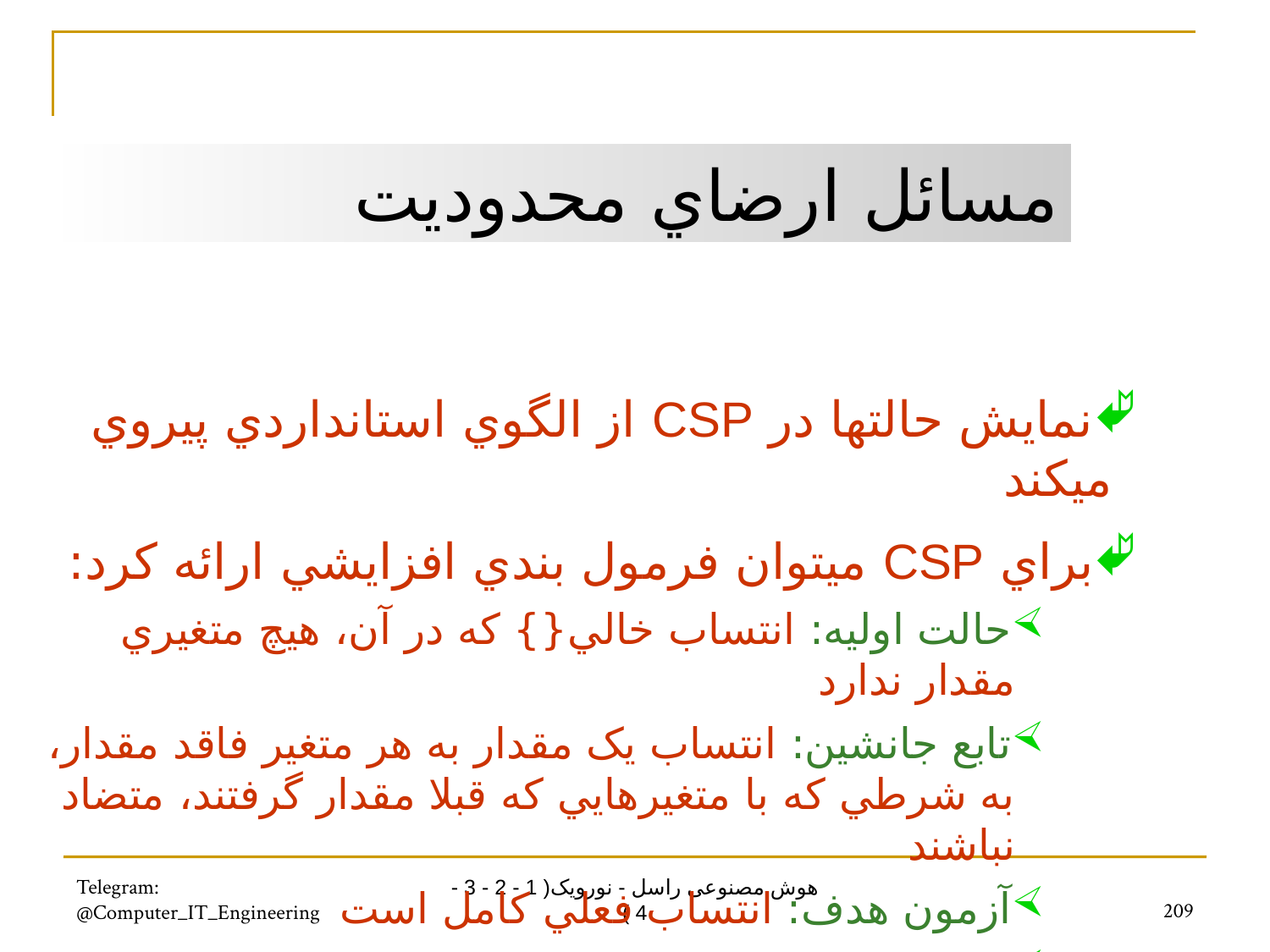

مسائل ارضاي محدوديت
نمايش حالتها در CSP از الگوي استانداردي پيروي ميکند
براي CSP ميتوان فرمول بندي افزايشي ارائه کرد:
حالت اوليه: انتساب خالي{} که در آن، هيچ متغيري مقدار ندارد
تابع جانشين: انتساب يک مقدار به هر متغير فاقد مقدار، به شرطي که با متغيرهايي که قبلا مقدار گرفتند، متضاد نباشند
آزمون هدف: انتساب فعلي کامل است
هزينه مسير: هزينه ثابت براي هر مرحله
Telegram: @Computer_IT_Engineering
209
هوش مصنوعی راسل - نورویک( 1 - 2 - 3 - 4 )